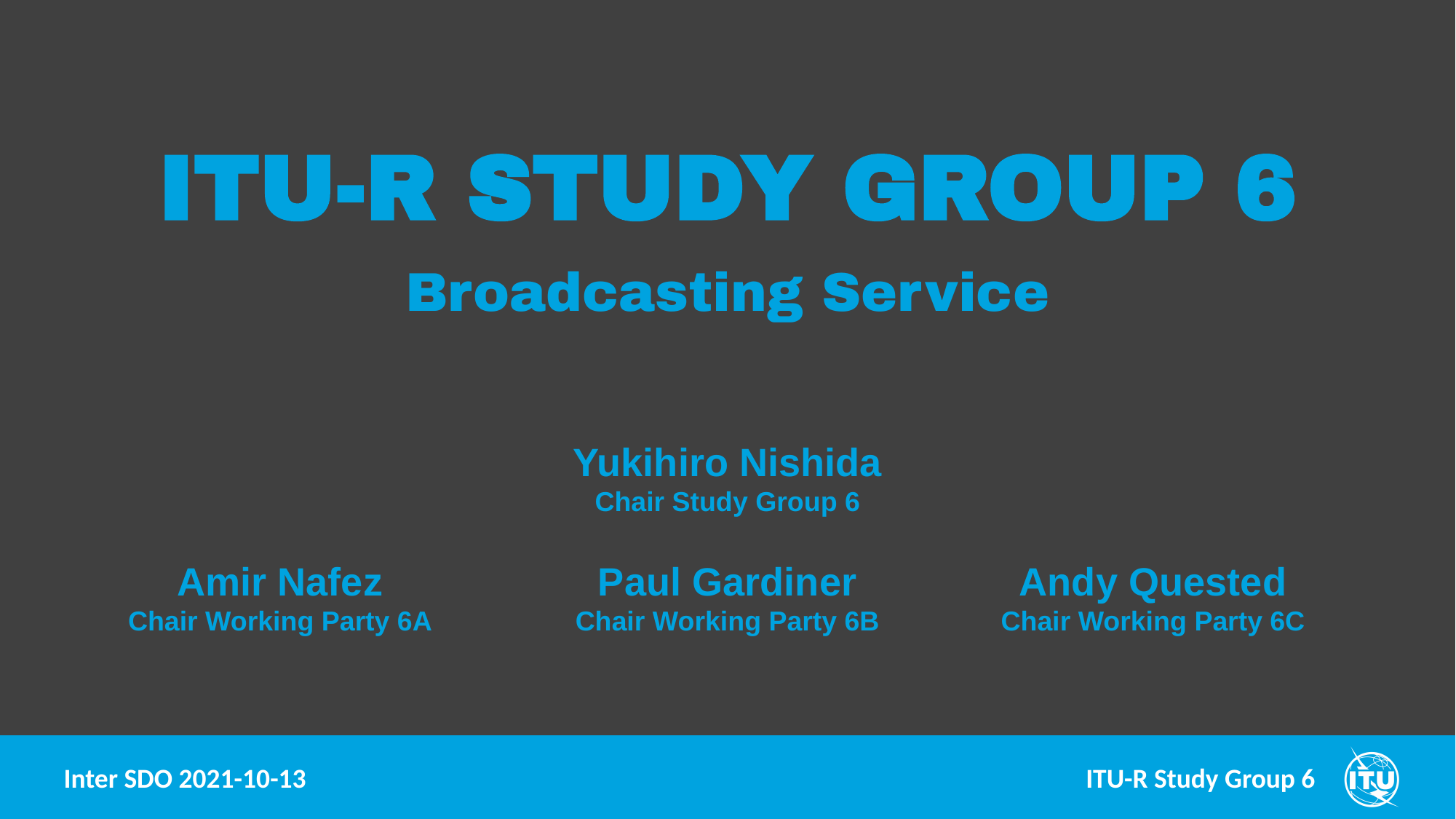

ITU-R Study Group 6
Broadcasting Service
Yukihiro Nishida
Chair Study Group 6
Amir Nafez
Chair Working Party 6A
Paul Gardiner
Chair Working Party 6B
Andy Quested
Chair Working Party 6C